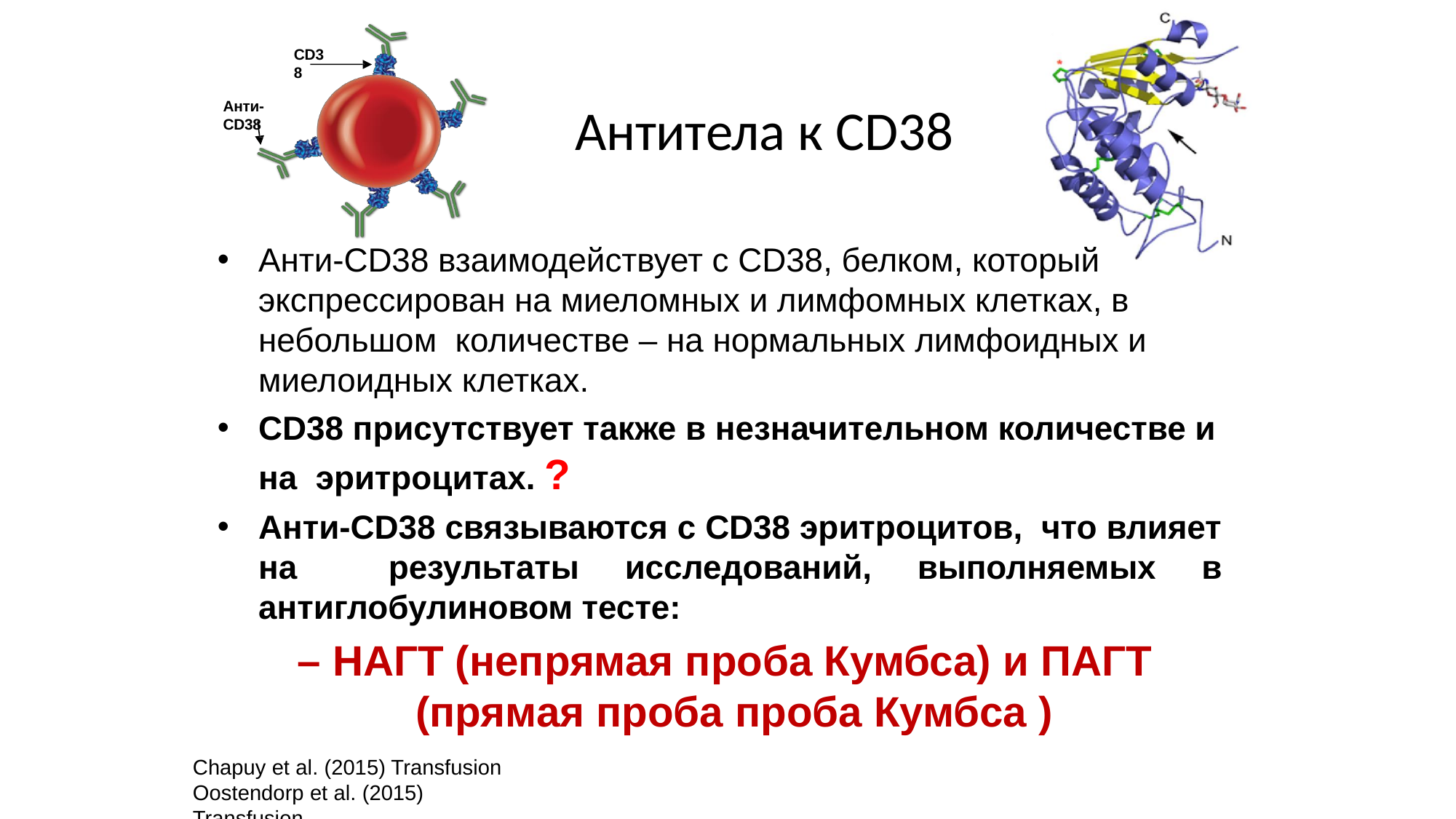

# Антитела к CD38
CD38

Анти-CD38

Анти-CD38 взаимодействует с CD38, белком, который  экспрессирован на миеломных и лимфомных клетках, в небольшом  количестве – на нормальных лимфоидных и миелоидных клетках.
CD38 присутствует также в незначительном количестве и на  эритроцитах. ?
Анти-CD38 связываются с CD38 эритроцитов,  что влияет на  результаты исследований, выполняемых в антиглобулиновом тесте:
 – НАГТ (непрямая проба Кумбса) и ПАГТ (прямая проба проба Кумбса )
Chapuy et al. (2015) Transfusion  Oostendorp et al. (2015) Transfusion